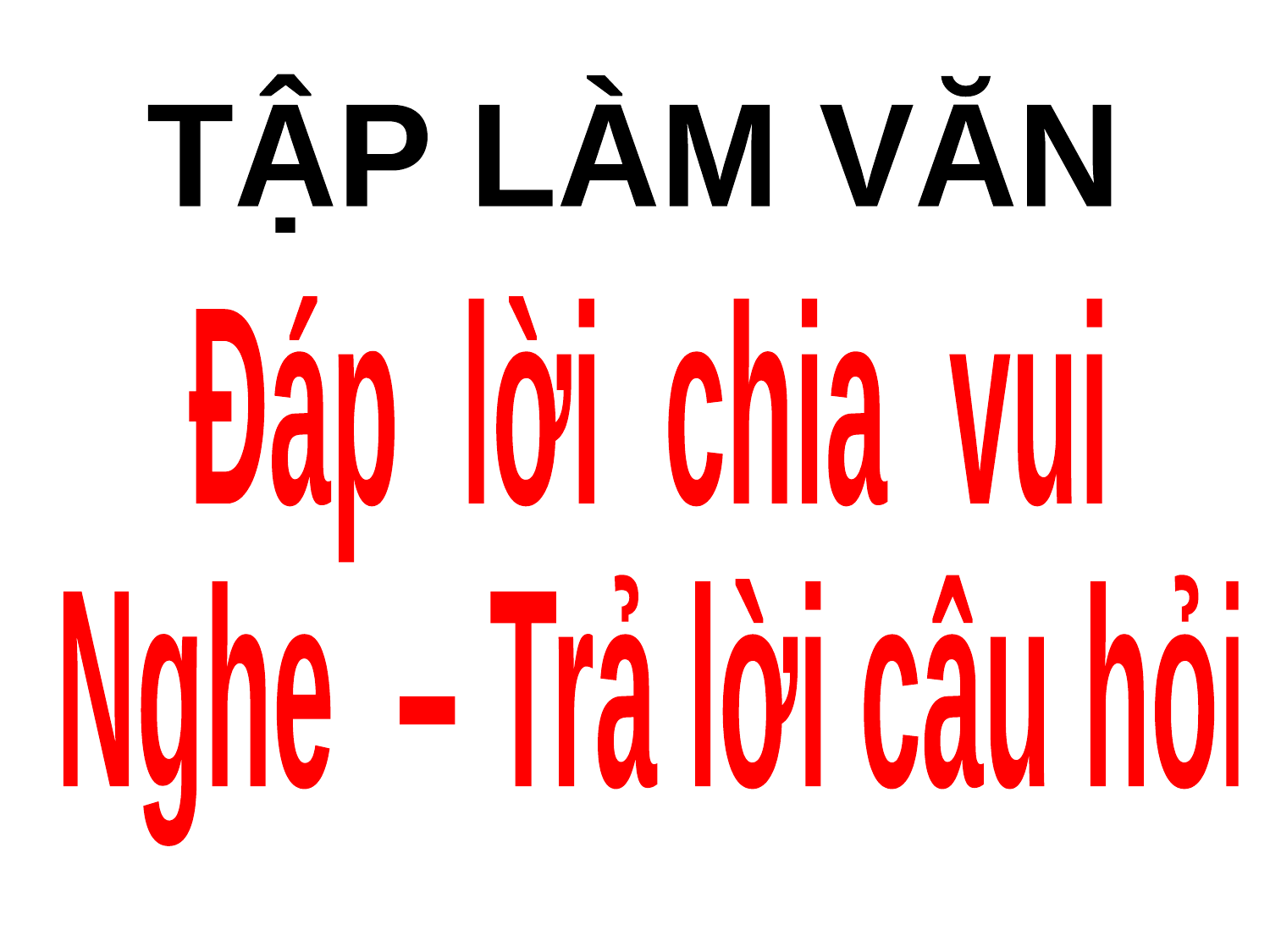

TẬP LÀM VĂN
Đáp  lời  chia  vui
Nghe  – Trả lời câu hỏi